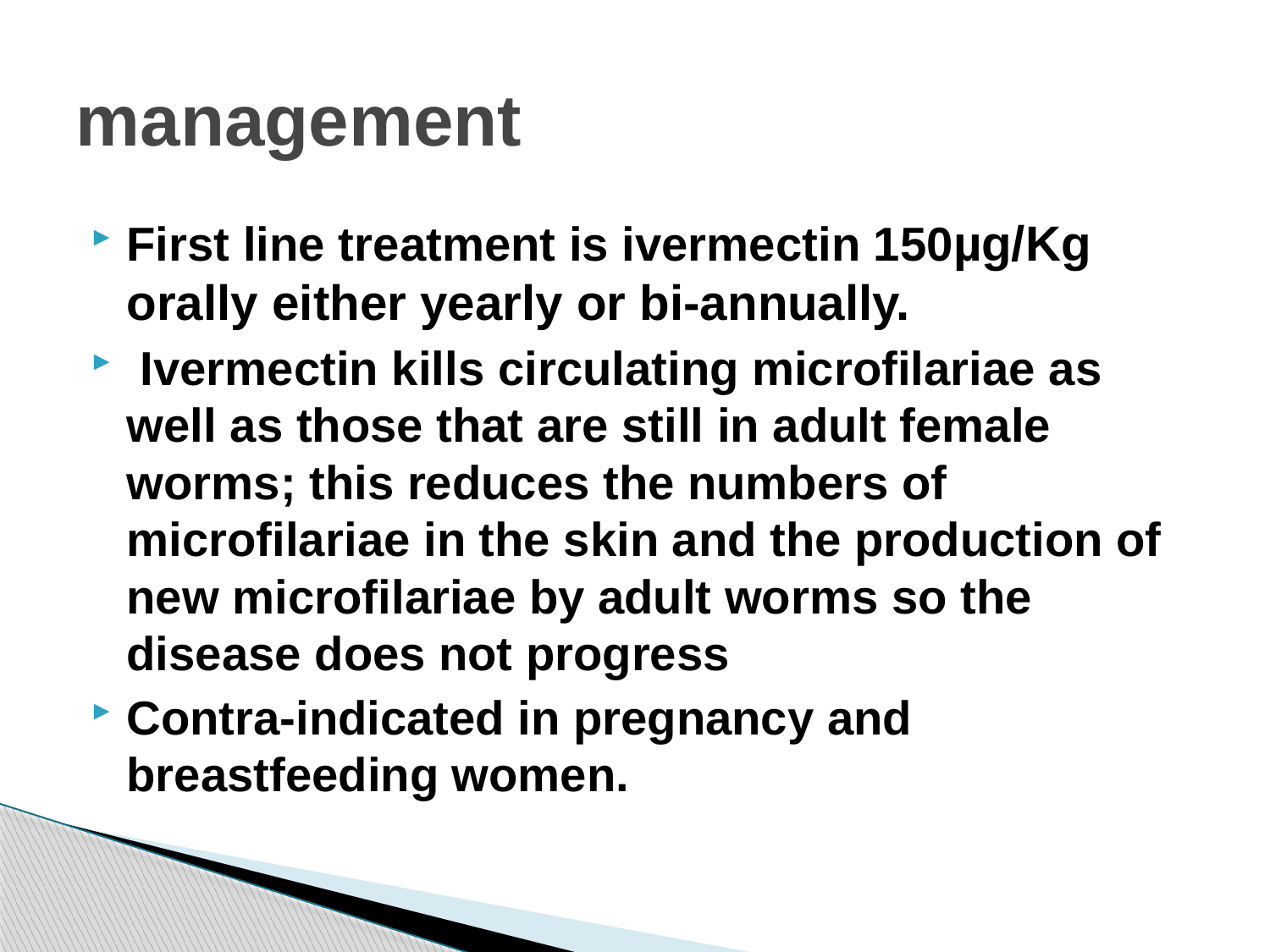

# management
First line treatment is ivermectin 150µg/Kg orally either yearly or bi-annually.
 Ivermectin kills circulating microfilariae as well as those that are still in adult female worms; this reduces the numbers of microfilariae in the skin and the production of new microfilariae by adult worms so the disease does not progress
Contra-indicated in pregnancy and breastfeeding women.